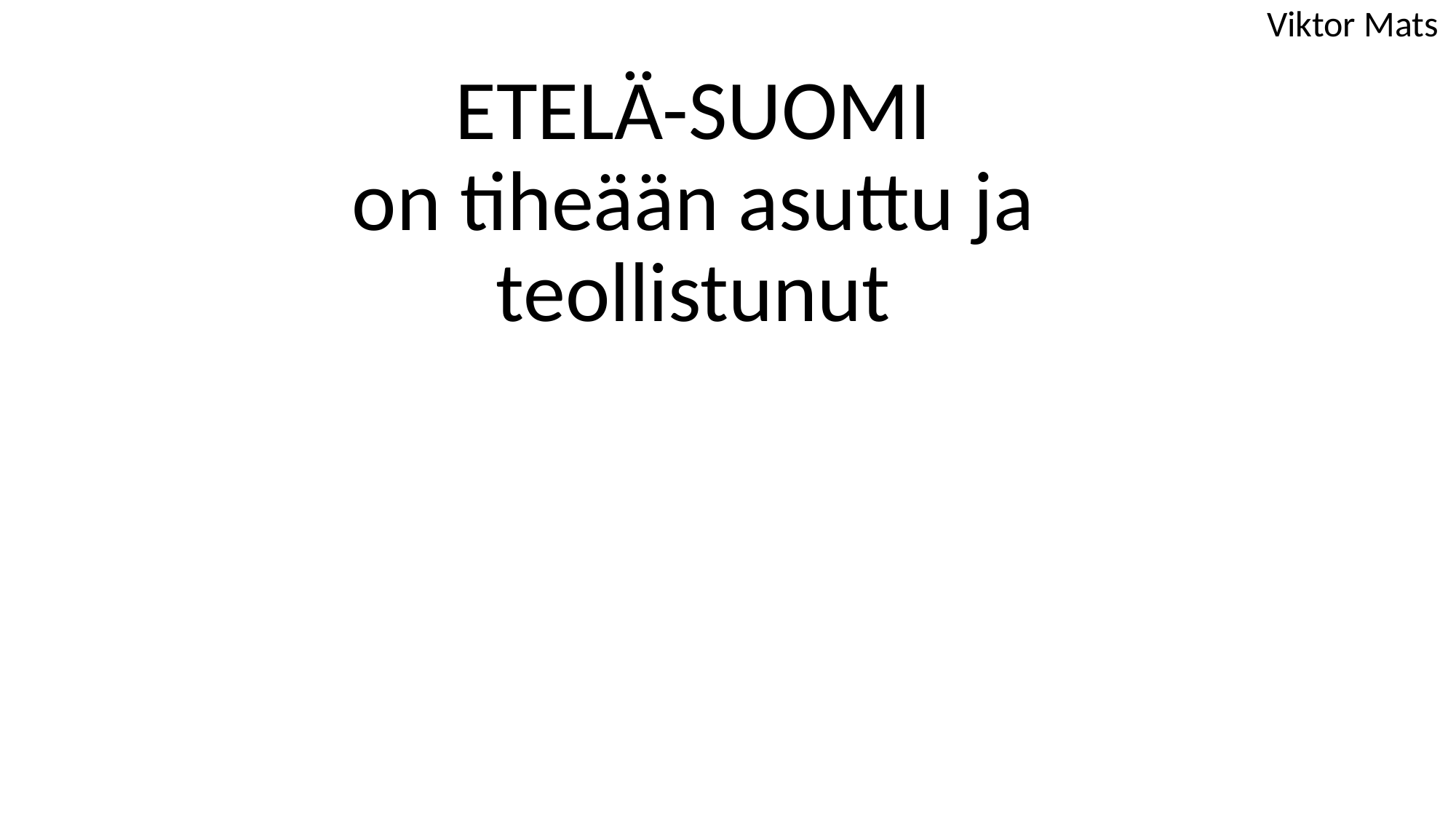

Viktor Mats

# ETELÄ-SUOMI on tiheään asuttu ja teollistunut